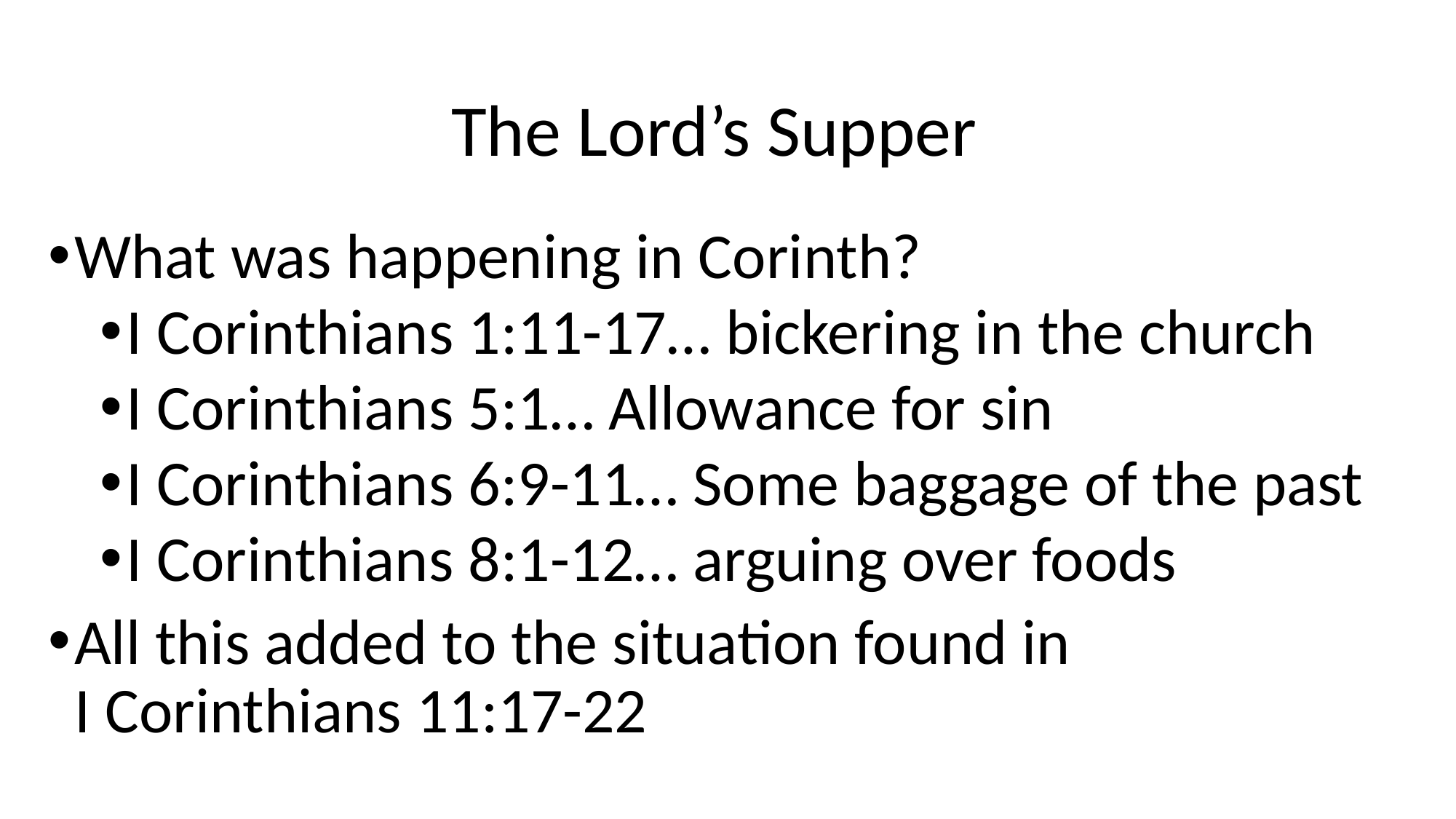

# The Lord’s Supper
What was happening in Corinth?
I Corinthians 1:11-17… bickering in the church
I Corinthians 5:1… Allowance for sin
I Corinthians 6:9-11… Some baggage of the past
I Corinthians 8:1-12… arguing over foods
All this added to the situation found in
I Corinthians 11:17-22